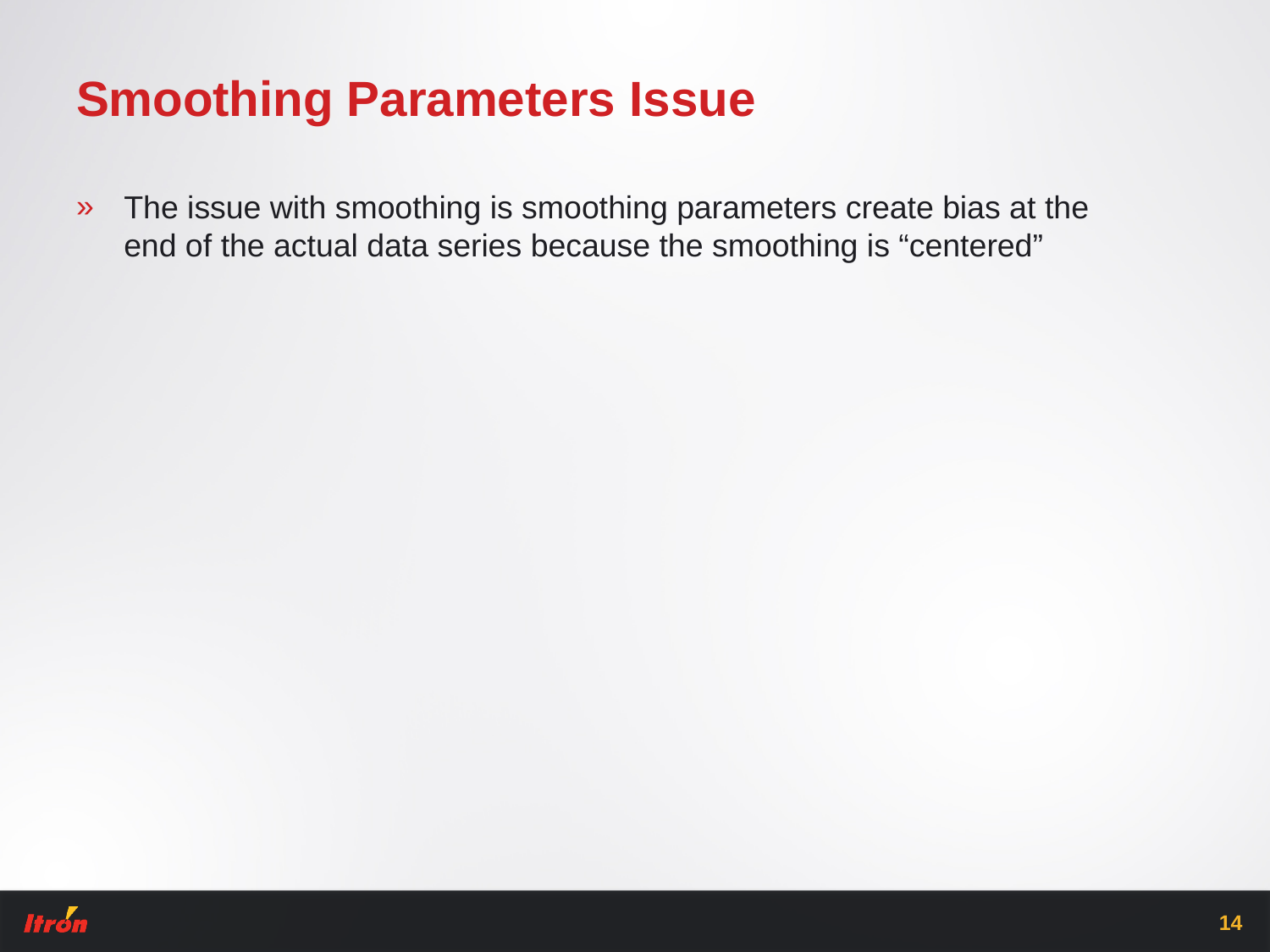

# Smoothing Parameters Issue
The issue with smoothing is smoothing parameters create bias at the end of the actual data series because the smoothing is “centered”
14